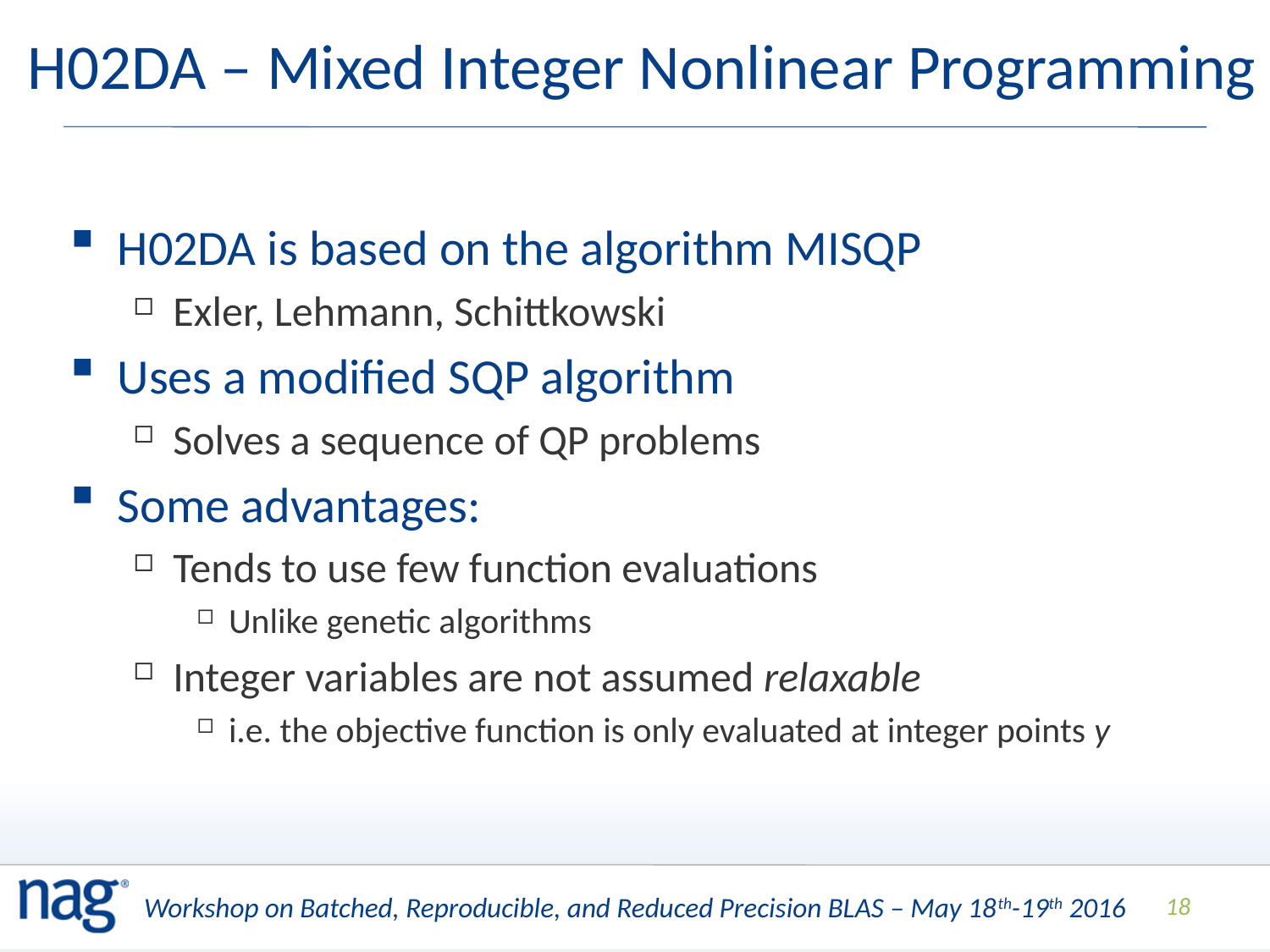

# H02DA – Mixed Integer Nonlinear Programming
H02DA is based on the algorithm MISQP
Exler, Lehmann, Schittkowski
Uses a modified SQP algorithm
Solves a sequence of QP problems
Some advantages:
Tends to use few function evaluations
Unlike genetic algorithms
Integer variables are not assumed relaxable
i.e. the objective function is only evaluated at integer points y